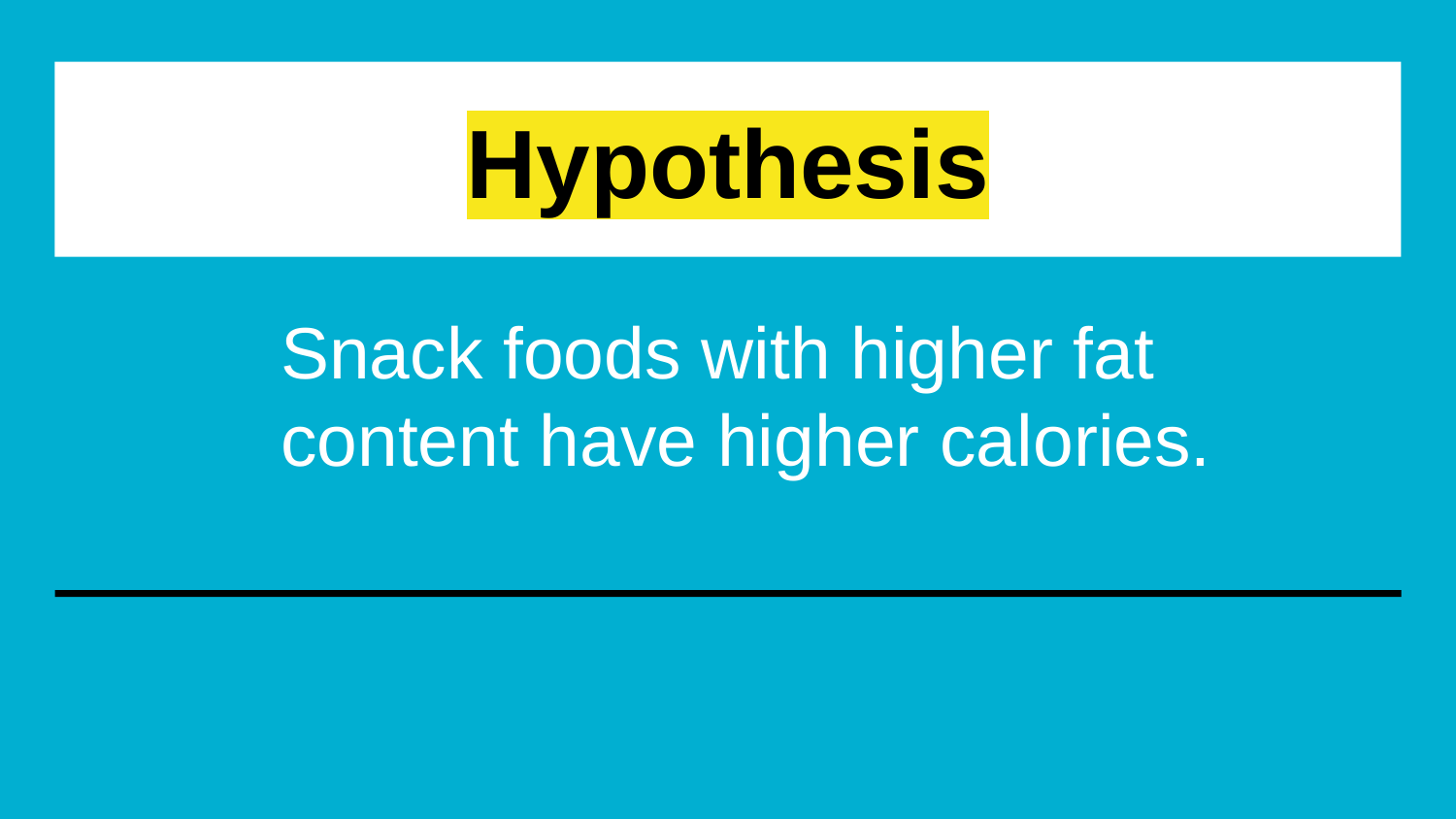

# Hypothesis
Snack foods with higher fat
content have higher calories.